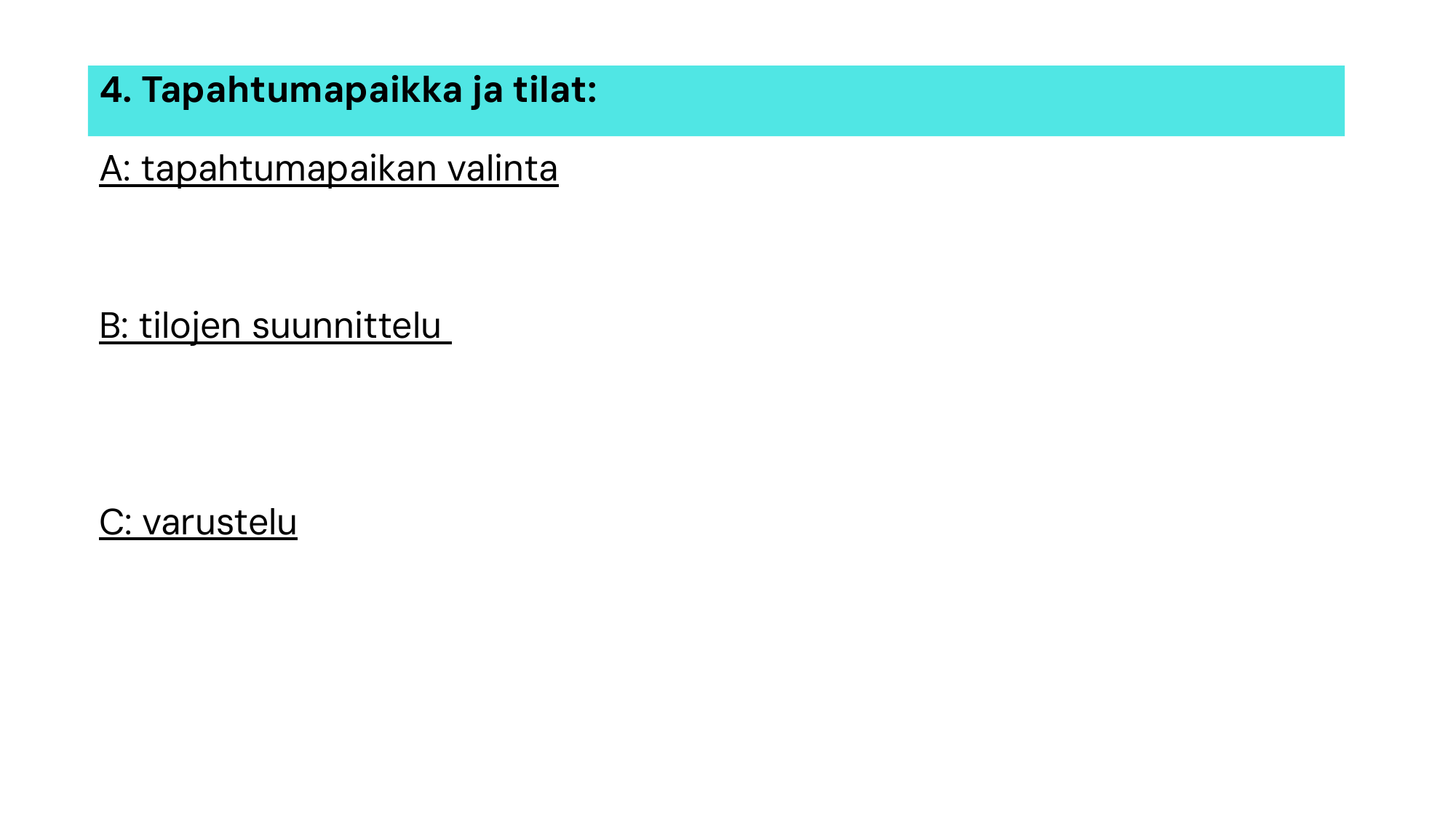

# 4. Tapahtumapaikka ja tilat:  A: tapahtumapaikan valinta B: tilojen suunnittelu C: varustelu